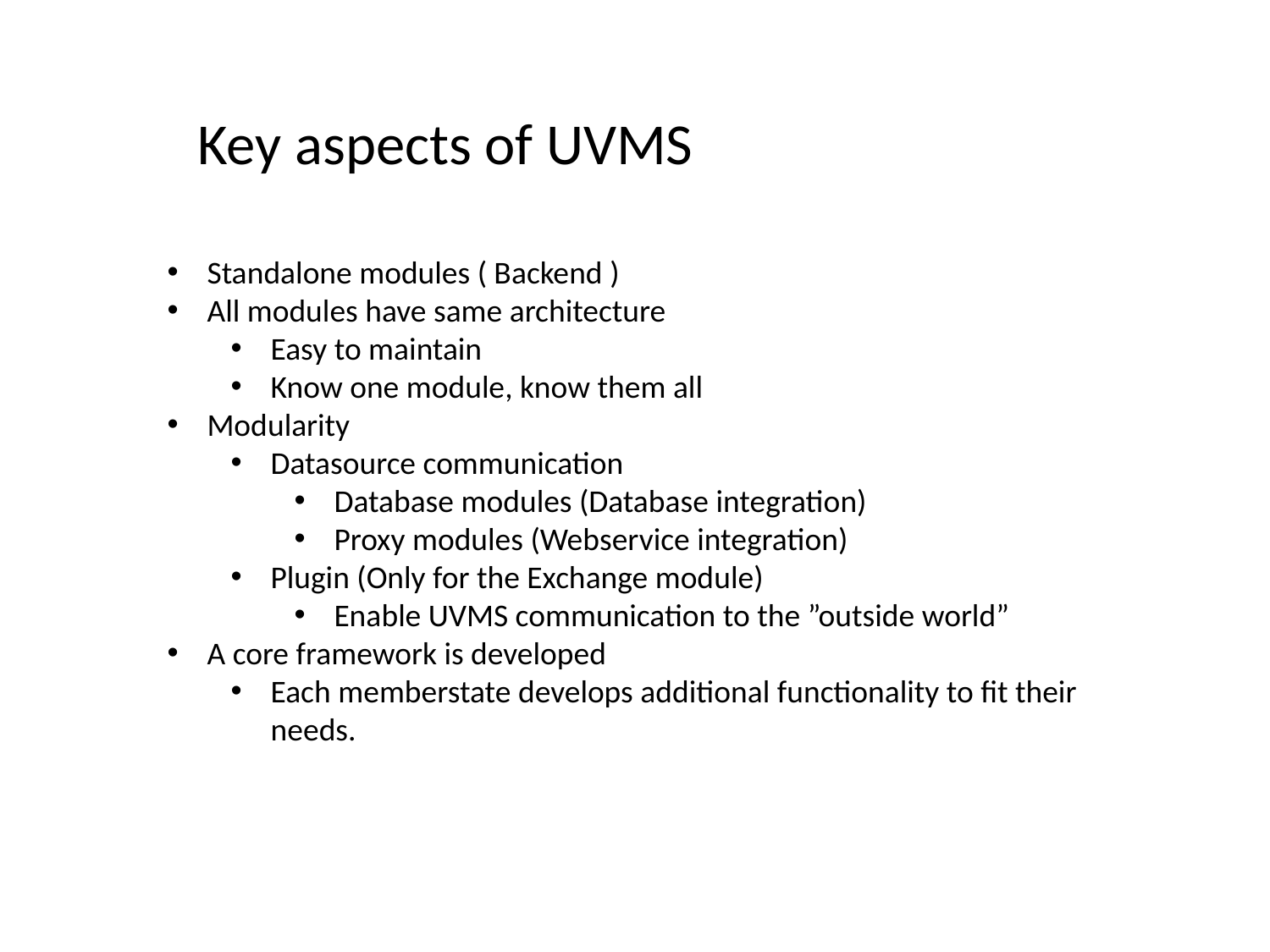

# Key aspects of UVMS
Standalone modules ( Backend )
All modules have same architecture
Easy to maintain
Know one module, know them all
Modularity
Datasource communication
Database modules (Database integration)
Proxy modules (Webservice integration)
Plugin (Only for the Exchange module)
Enable UVMS communication to the ”outside world”
A core framework is developed
Each memberstate develops additional functionality to fit their needs.